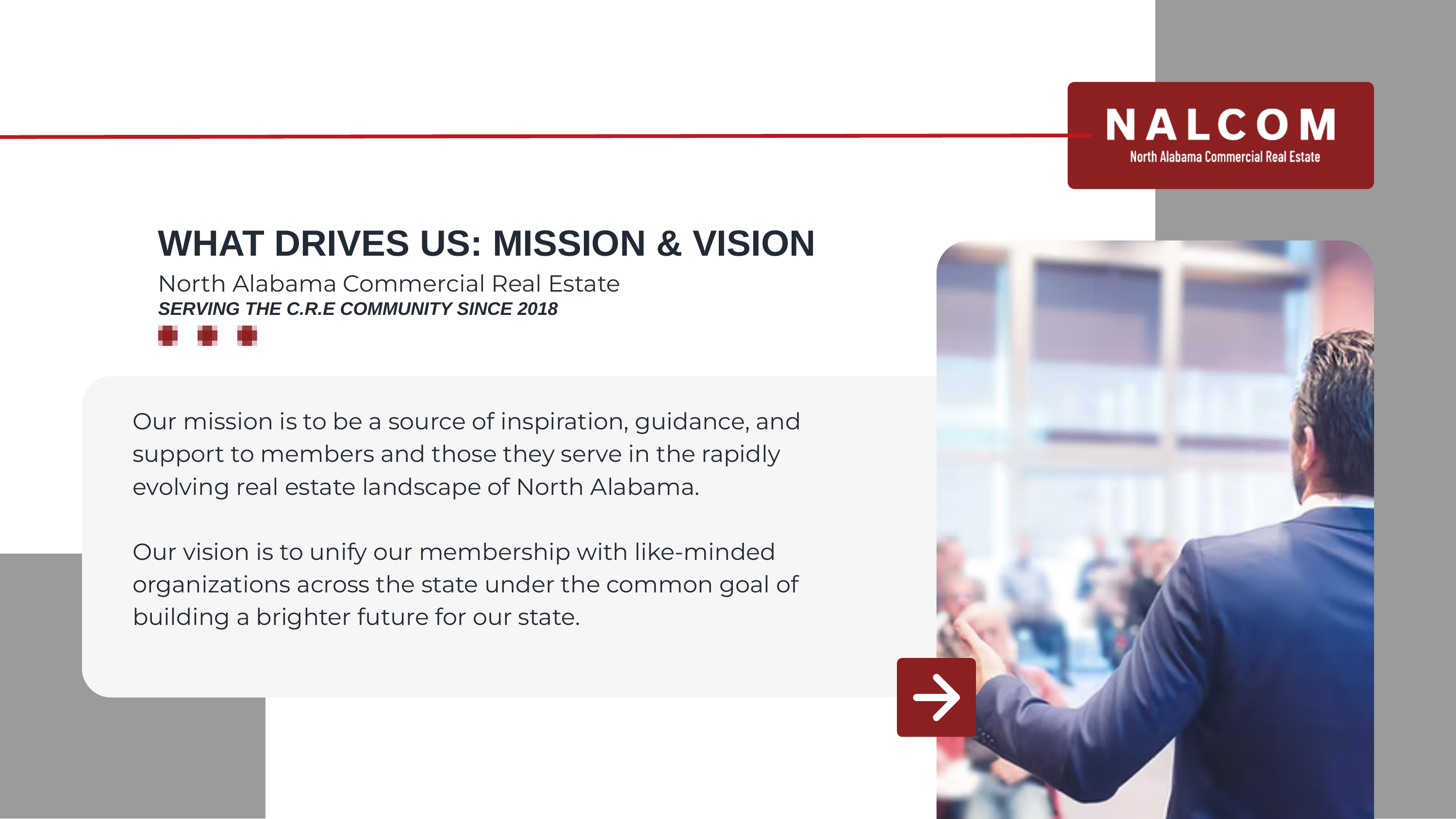

WHAT DRIVES US: MISSION & VISION

North Alabama Commercial Real Estate
SERVING THE C.R.E COMMUNITY SINCE 2018

Our mission is to be a source of inspiration, guidance, and support to members and those they serve in the rapidly evolving real estate landscape of North Alabama.

Our vision is to unify our membership with like-minded organizations across the state under the common goal of building a brighter future for our state.